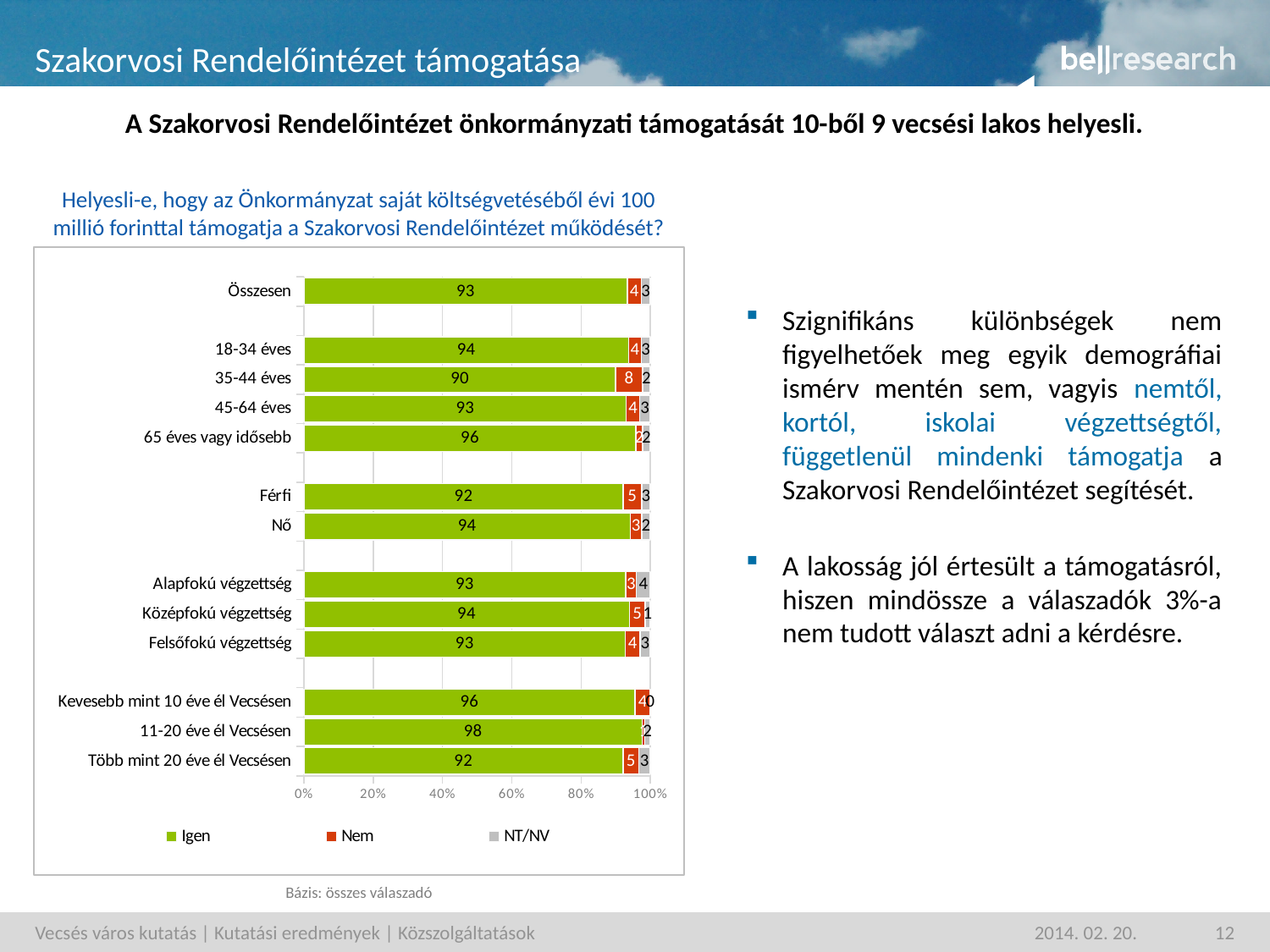

# Szakorvosi Rendelőintézet támogatása
A Szakorvosi Rendelőintézet önkormányzati támogatását 10-ből 9 vecsési lakos helyesli.
Helyesli-e, hogy az Önkormányzat saját költségvetéséből évi 100 millió forinttal támogatja a Szakorvosi Rendelőintézet működését?

### Chart

| Category | Igen | Nem | NT/NV |
|---|---|---|---|
| Összesen | 93.37599999999999 | 4.021999999999999 | 2.6 |
|  | None | None | None |
| 18-34 éves | 93.68089775169999 | 3.7162142342999998 | 2.6028880137999995 |
| 35-44 éves | 89.9758266587 | 7.8261034215 | 2.1980699195999995 |
| 45-64 éves | 93.048274358 | 3.8597295585 | 3.0919960833999998 |
| 65 éves vagy idősebb | 95.8489079143 | 1.9107079958 | 2.2403840897000005 |
|  | None | None | None |
| Férfi | 92.10208020525107 | 5.35069121230193 | 2.5472285824470617 |
| Nő | 94.22325589996903 | 3.2795515337482826 | 2.4971925662826995 |
|  | None | None | None |
| Alapfokú végzettség | 92.90440962946539 | 3.073613687827958 | 4.021976682706669 |
| Középfokú végzettség | 93.93851415607448 | 4.5727520324124855 | 1.4887338115130548 |
| Felsőfokú végzettség | 92.78374205006133 | 4.300675348191994 | 2.9155826017466264 |
|  | None | None | None |
| Kevesebb mint 10 éve él Vecsésen | 95.58198867033592 | 4.418011329664082 | 0.0 |
| 11-20 éve él Vecsésen | 97.63778990997099 | 0.6718365196680789 | 1.6903735703609253 |
| Több mint 20 éve él Vecsésen | 92.08861380698325 | 4.587097711786554 | 3.3242884812299938 |
Szignifikáns különbségek nem figyelhetőek meg egyik demográfiai ismérv mentén sem, vagyis nemtől, kortól, iskolai végzettségtől, függetlenül mindenki támogatja a Szakorvosi Rendelőintézet segítését.
A lakosság jól értesült a támogatásról, hiszen mindössze a válaszadók 3%-a nem tudott választ adni a kérdésre.
Bázis: összes válaszadó
Vecsés város kutatás | Kutatási eredmények | Közszolgáltatások
2014. 02. 20.
12